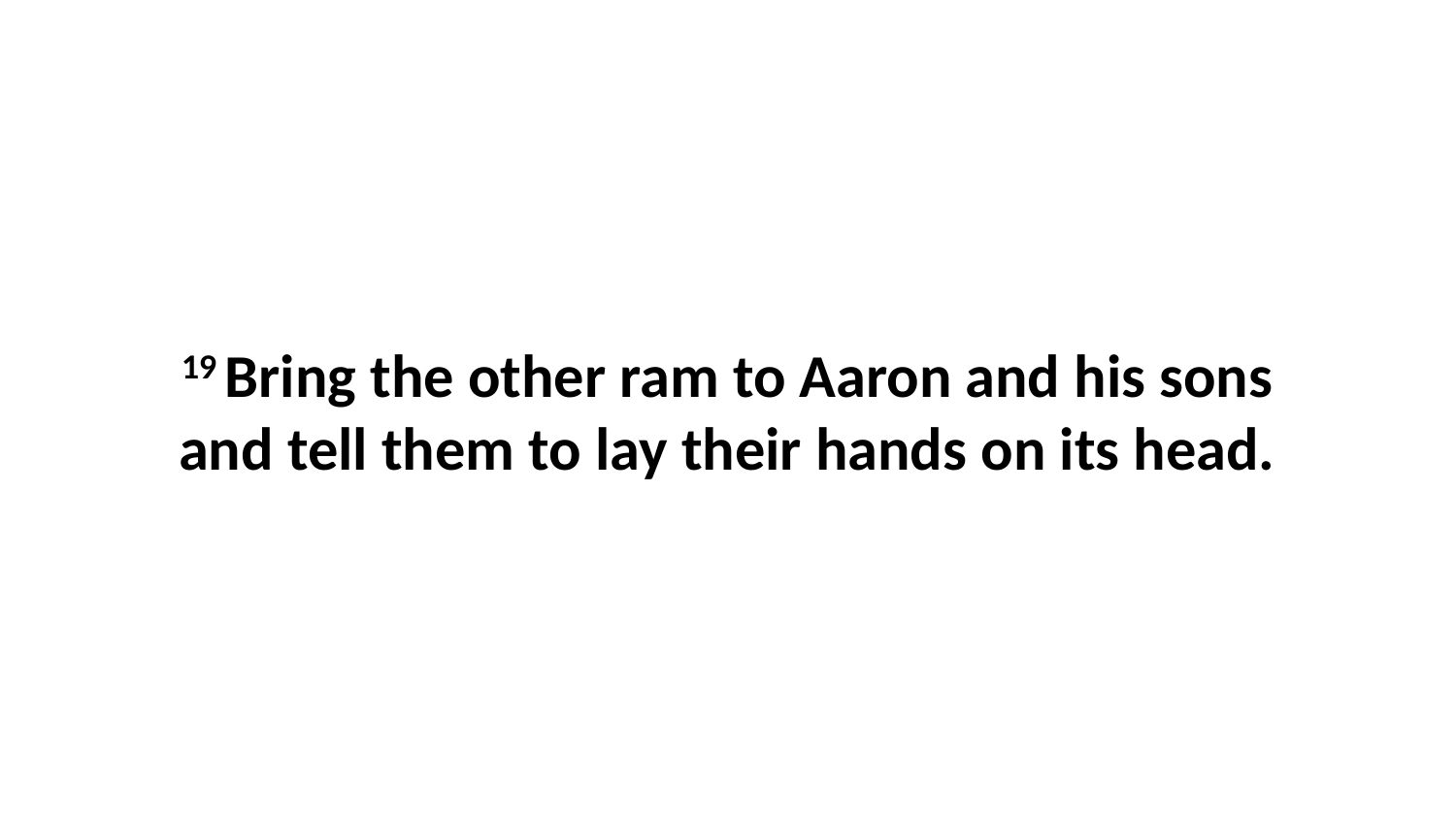

19 Bring the other ram to Aaron and his sons and tell them to lay their hands on its head.